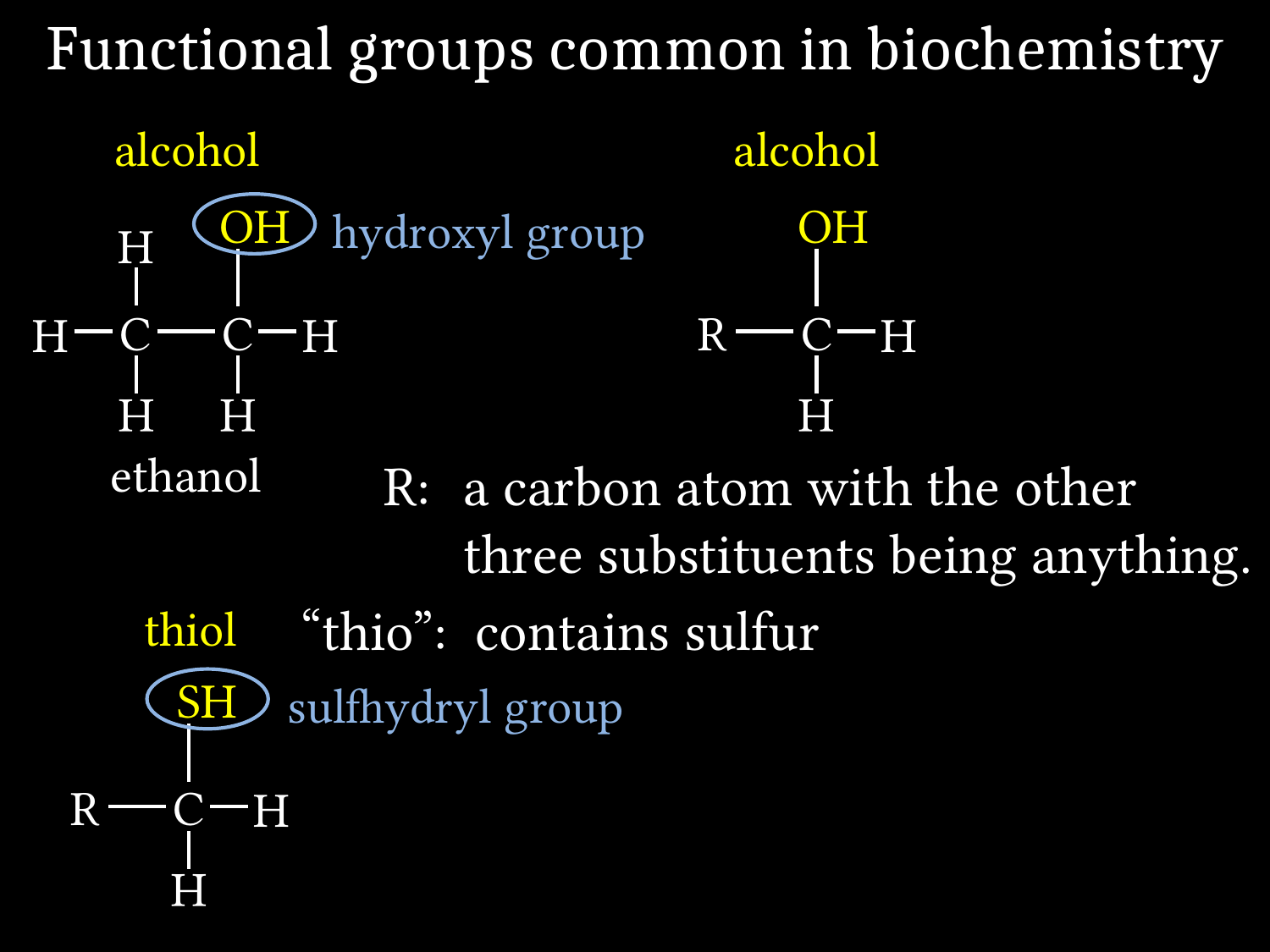

# Functional groups common in biochemistry
alcohol
alcohol
hydroxyl group

OH
OH
H
C
C
R
C
H
H
H
H
H
H
ethanol
R:	a carbon atom with the other
	three substituents being anything.
“thio”:  contains sulfur
thiol
sulfhydryl group
SH

R
C
H
H